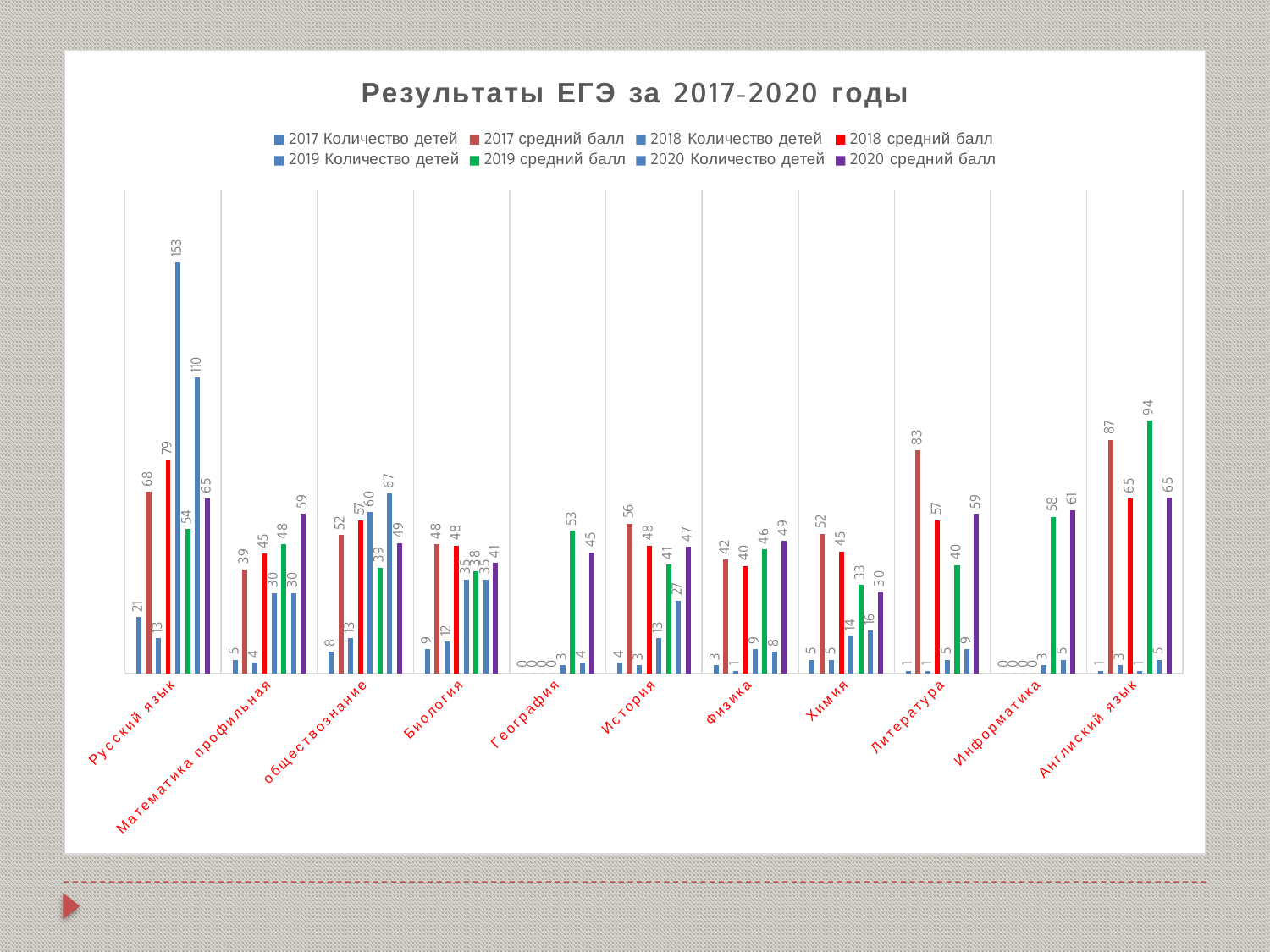

### Chart: Результаты ЕГЭ за 2017-2020 годы

| Category | 2017 | 2017 | 2018 | 2018 | 2019 | 2019 | 2020 | 2020 |
|---|---|---|---|---|---|---|---|---|
| Русский язык | 21.0 | 67.5 | 13.0 | 79.4 | 153.0 | 53.714285714285715 | 110.0 | 65.0 |
| Математика профильная | 5.0 | 38.75 | 4.0 | 44.5 | 30.0 | 48.0 | 30.0 | 59.333333333333336 |
| обществознание | 8.0 | 51.5 | 13.0 | 57.0 | 60.0 | 39.41666666666646 | 67.0 | 48.5 |
| Биология | 9.0 | 48.0 | 12.0 | 47.5 | 35.0 | 38.0 | 35.0 | 41.090909090909165 |
| География | 0.0 | 0.0 | 0.0 | 0.0 | 3.0 | 53.0 | 4.0 | 45.0 |
| История | 4.0 | 55.66666666666652 | 3.0 | 47.5 | 13.0 | 40.5 | 27.0 | 47.111111111111114 |
| Физика | 3.0 | 42.333333333333336 | 1.0 | 40.0 | 9.0 | 46.16666666666652 | 8.0 | 49.25 |
| Химия | 5.0 | 52.0 | 5.0 | 45.333333333333336 | 14.0 | 32.857142857142755 | 16.0 | 30.375 |
| Литература | 1.0 | 83.0 | 1.0 | 57.0 | 5.0 | 40.25 | 9.0 | 59.428571428571516 |
| Информатика | 0.0 | 0.0 | 0.0 | 0.0 | 3.0 | 58.333333333333336 | 5.0 | 60.75 |
| Англиский язык | 1.0 | 87.0 | 3.0 | 65.0 | 1.0 | 94.0 | 5.0 | 65.33333333333326 |